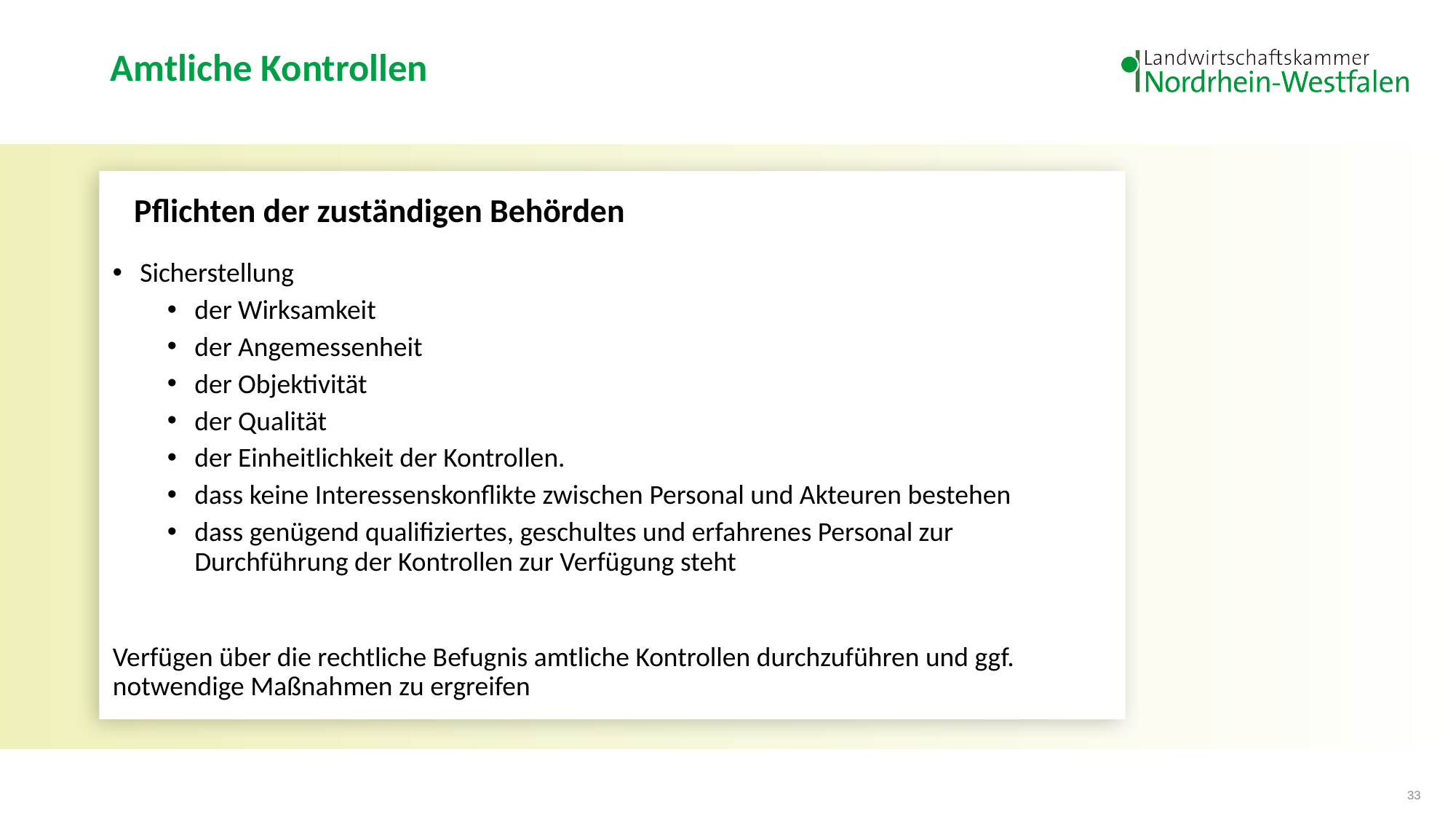

# Amtliche Kontrollen
Pflichten der zuständigen Behörden
Sicherstellung
der Wirksamkeit
der Angemessenheit
der Objektivität
der Qualität
der Einheitlichkeit der Kontrollen.
dass keine Interessenskonflikte zwischen Personal und Akteuren bestehen
dass genügend qualifiziertes, geschultes und erfahrenes Personal zur Durchführung der Kontrollen zur Verfügung steht

Verfügen über die rechtliche Befugnis amtliche Kontrollen durchzuführen und ggf. notwendige Maßnahmen zu ergreifen
33